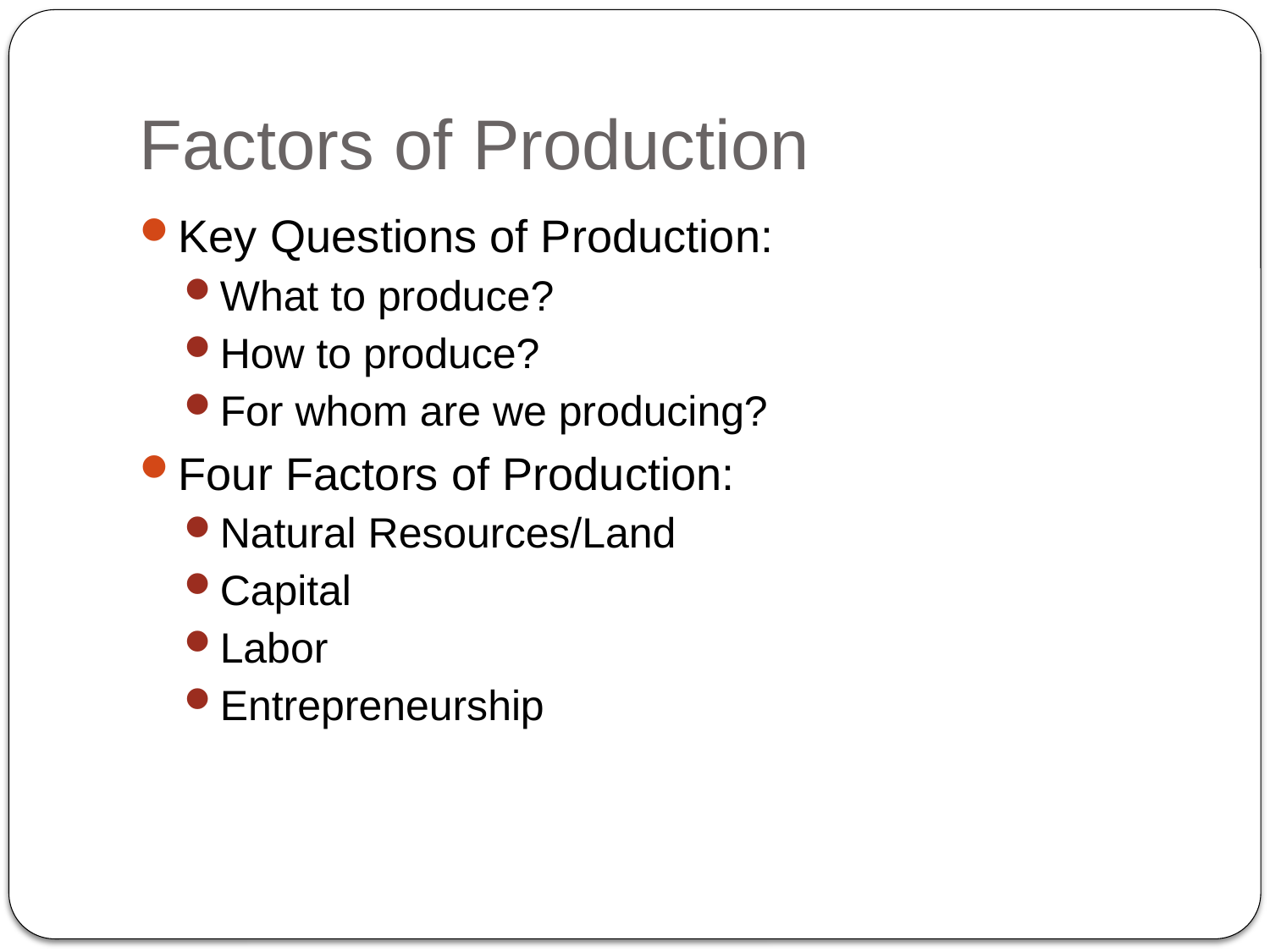

# Factors of Production
Key Questions of Production:
What to produce?
How to produce?
For whom are we producing?
Four Factors of Production:
Natural Resources/Land
Capital
Labor
Entrepreneurship